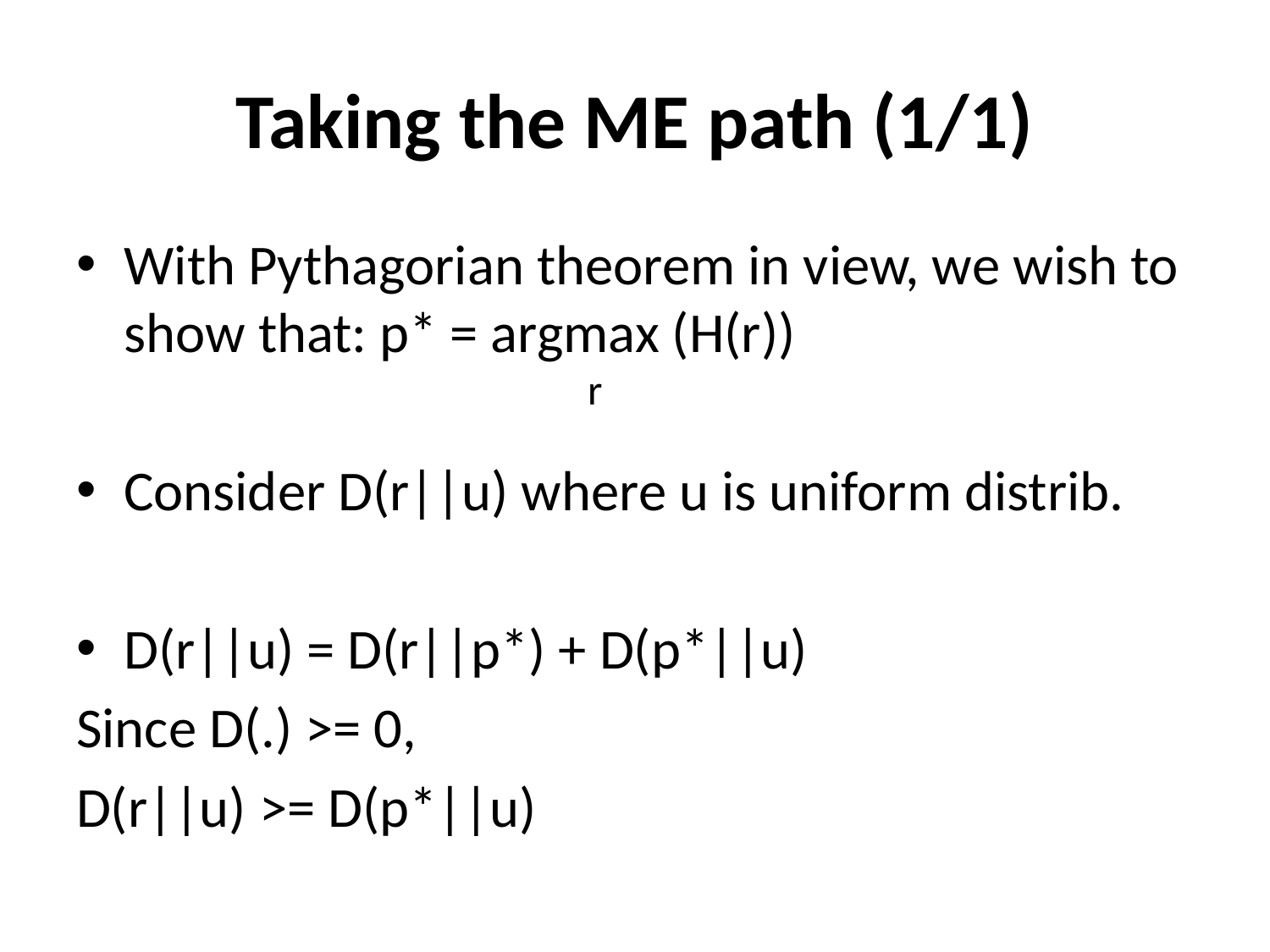

# Taking the ME path (1/1)
With Pythagorian theorem in view, we wish to show that: p* = argmax (H(r))

Consider D(r||u) where u is uniform distrib.

D(r||u) = D(r||p*) + D(p*||u)
Since D(.) >= 0,
D(r||u) >= D(p*||u)
r